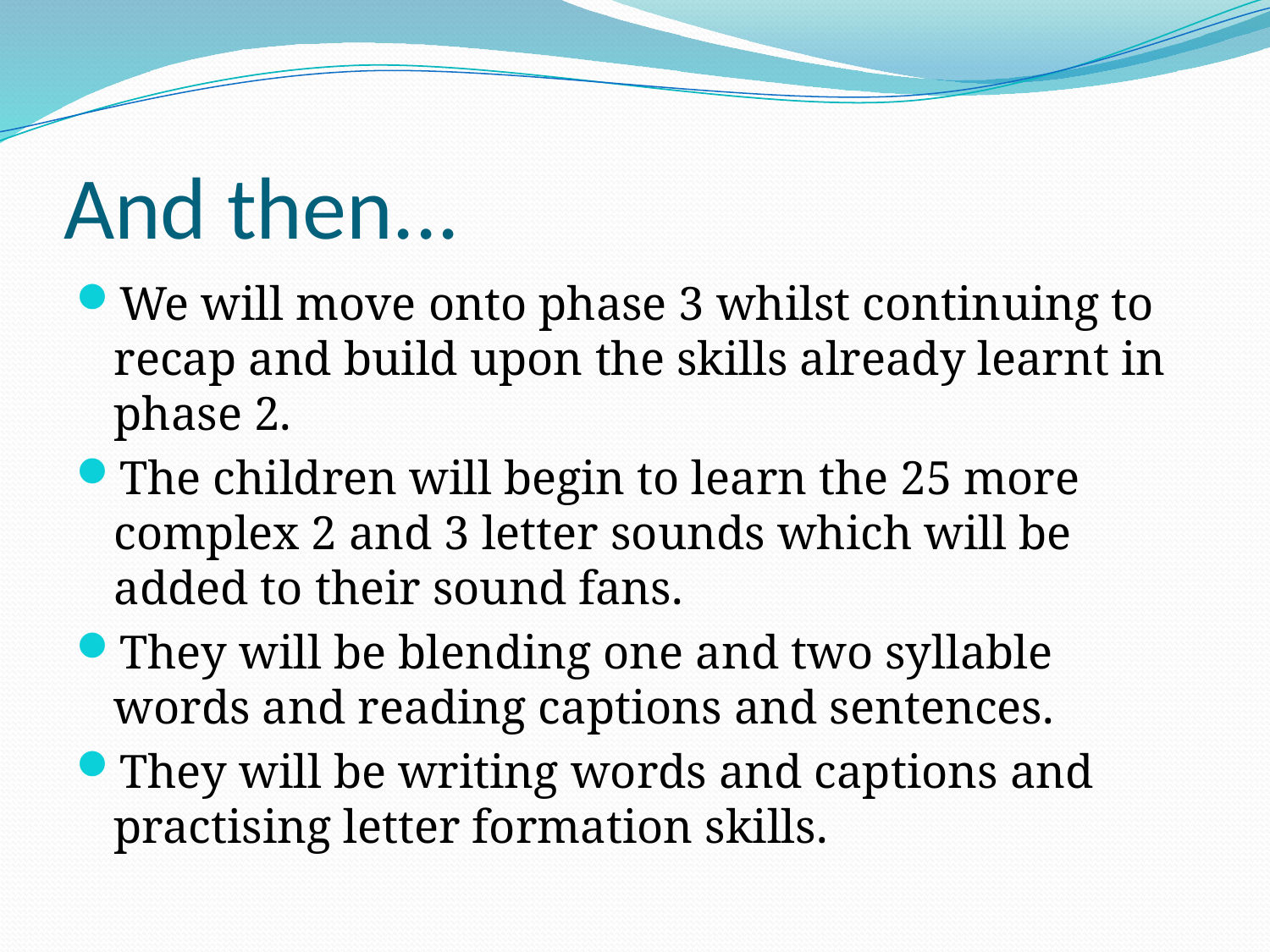

# And then...
We will move onto phase 3 whilst continuing to recap and build upon the skills already learnt in phase 2.
The children will begin to learn the 25 more complex 2 and 3 letter sounds which will be added to their sound fans.
They will be blending one and two syllable words and reading captions and sentences.
They will be writing words and captions and practising letter formation skills.